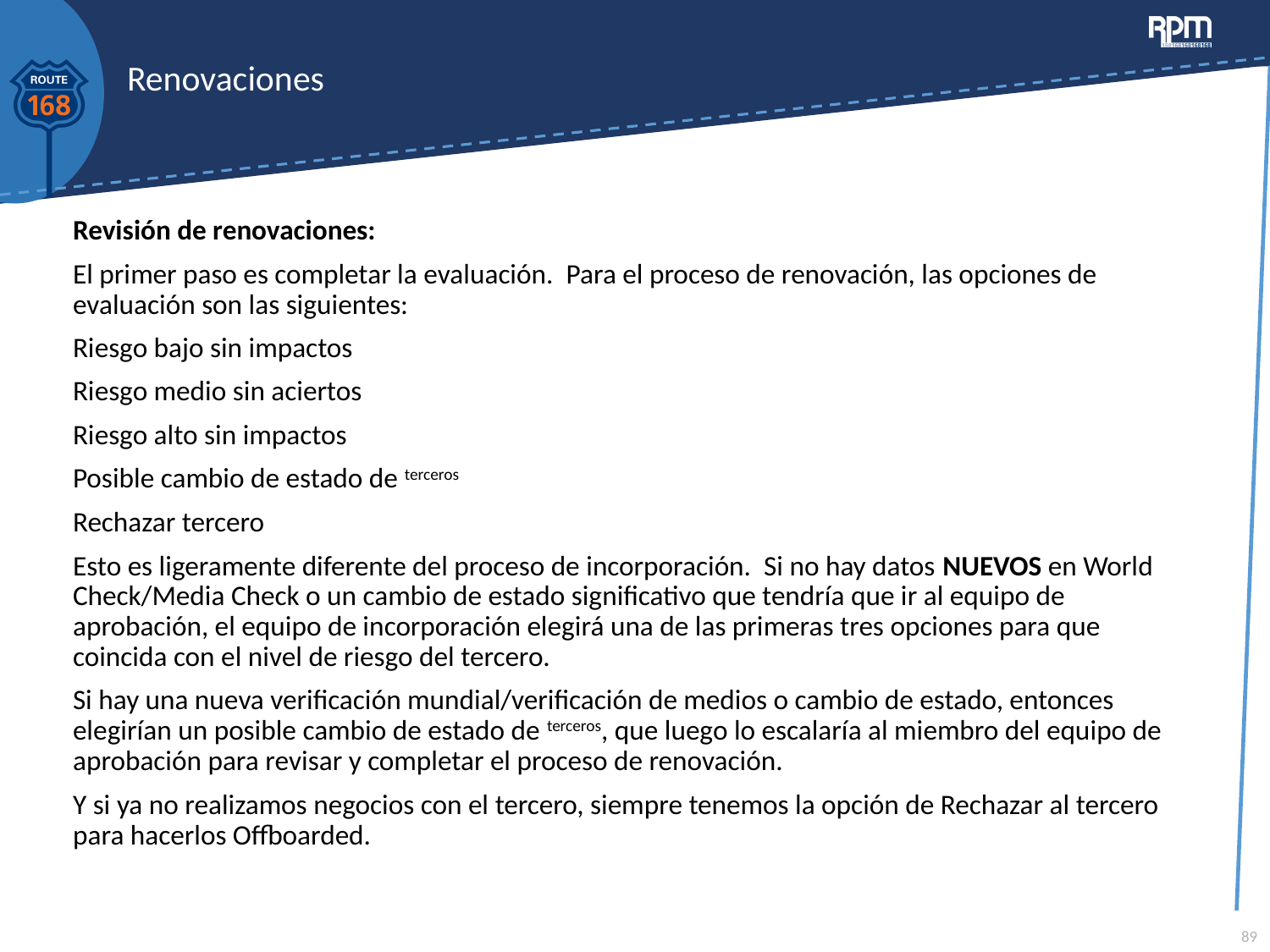

# Renovaciones
Revisión de renovaciones:
El primer paso es completar la evaluación.  Para el proceso de renovación, las opciones de evaluación son las siguientes:
Riesgo bajo sin impactos
Riesgo medio sin aciertos
Riesgo alto sin impactos
Posible cambio de estado de terceros
Rechazar tercero
Esto es ligeramente diferente del proceso de incorporación.  Si no hay datos NUEVOS en World Check/Media Check o un cambio de estado significativo que tendría que ir al equipo de aprobación, el equipo de incorporación elegirá una de las primeras tres opciones para que coincida con el nivel de riesgo del tercero.
Si hay una nueva verificación mundial/verificación de medios o cambio de estado, entonces elegirían un posible cambio de estado de terceros, que luego lo escalaría al miembro del equipo de aprobación para revisar y completar el proceso de renovación.
Y si ya no realizamos negocios con el tercero, siempre tenemos la opción de Rechazar al tercero para hacerlos Offboarded.

89